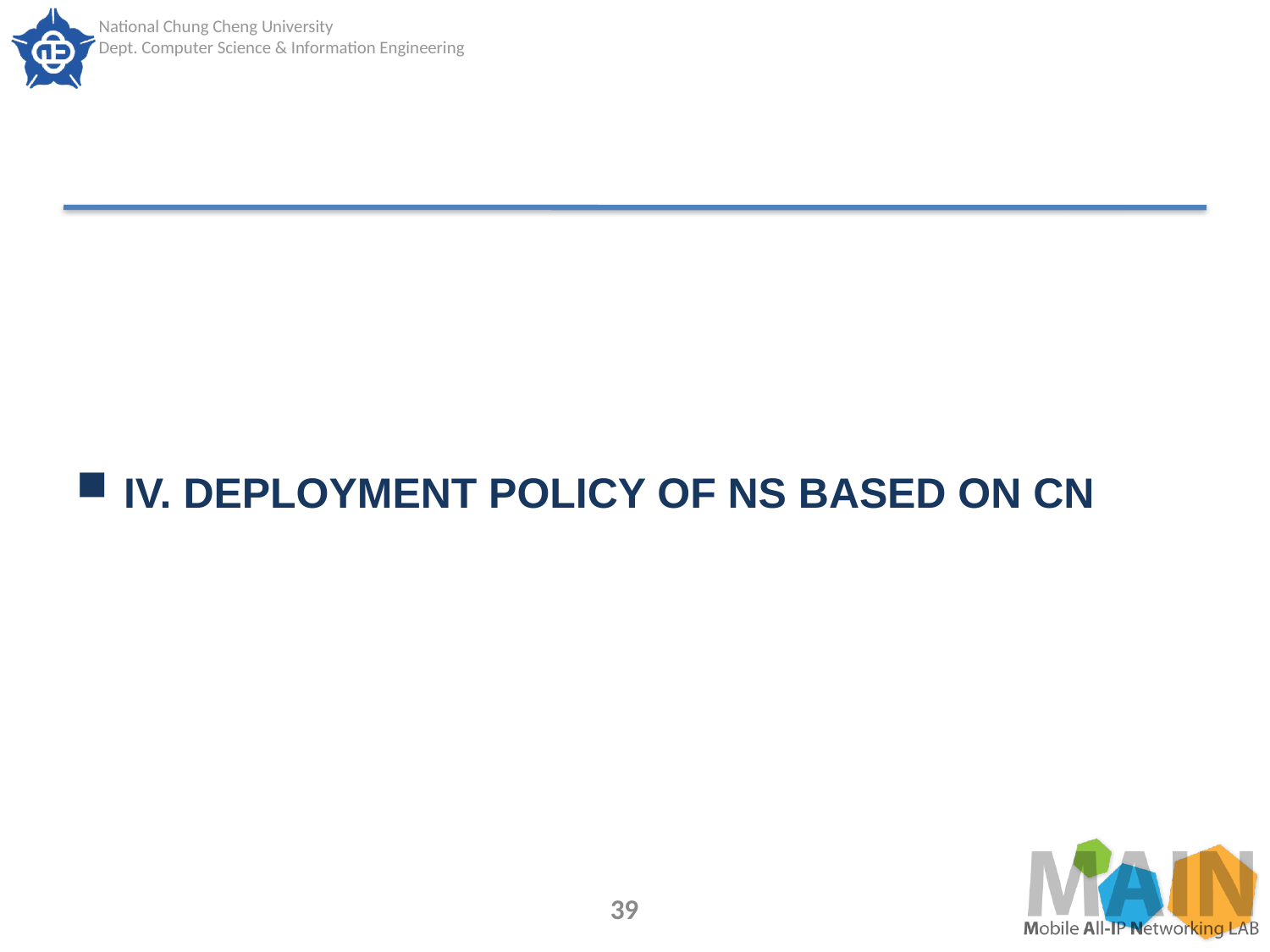

#

IV. DEPLOYMENT POLICY OF NS BASED ON CN
39